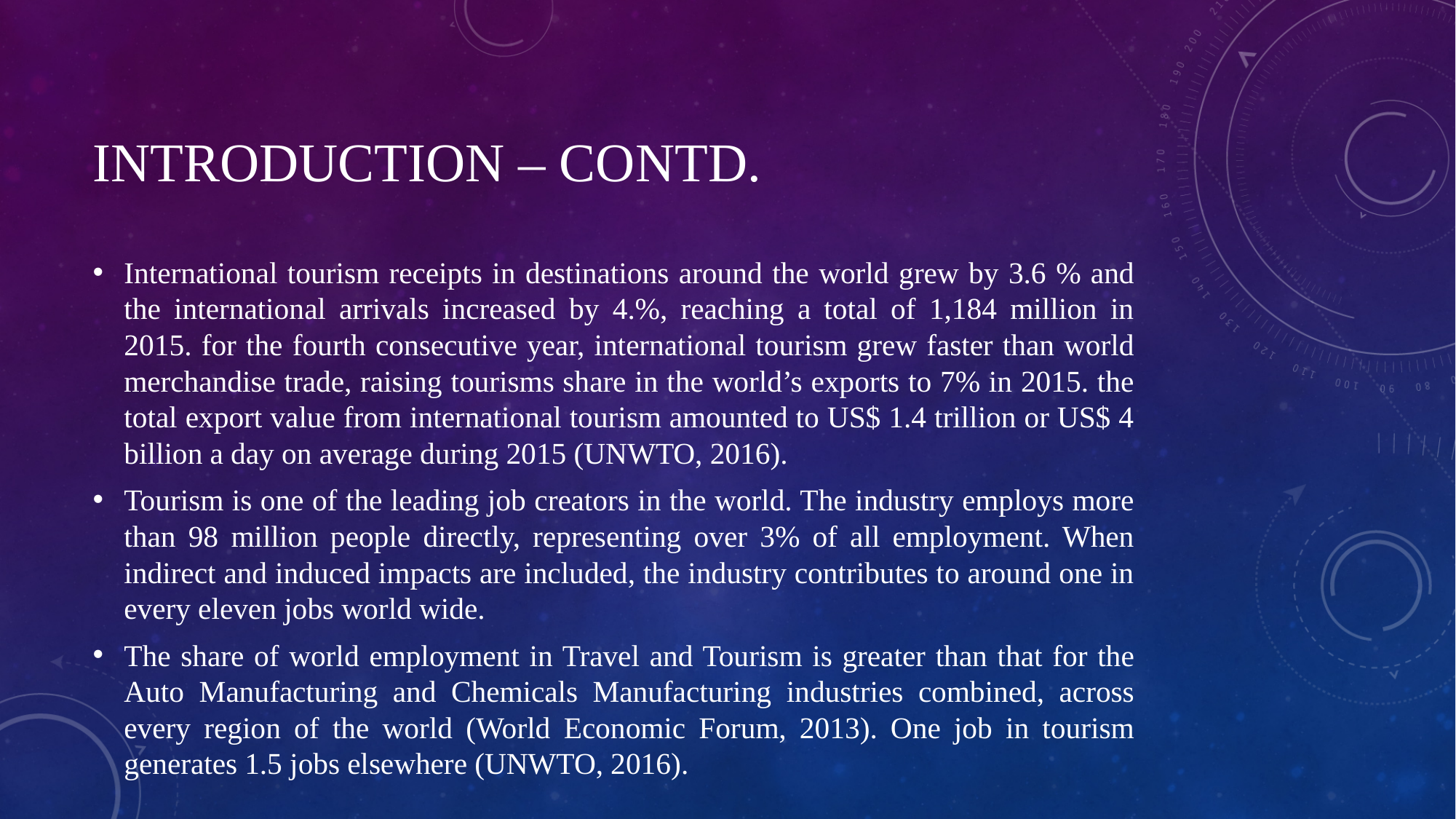

# INTRODUCTION – Contd.
International tourism receipts in destinations around the world grew by 3.6 % and the international arrivals increased by 4.%, reaching a total of 1,184 million in 2015. for the fourth consecutive year, international tourism grew faster than world merchandise trade, raising tourisms share in the world’s exports to 7% in 2015. the total export value from international tourism amounted to US$ 1.4 trillion or US$ 4 billion a day on average during 2015 (UNWTO, 2016).
Tourism is one of the leading job creators in the world. The industry employs more than 98 million people directly, representing over 3% of all employment. When indirect and induced impacts are included, the industry contributes to around one in every eleven jobs world wide.
The share of world employment in Travel and Tourism is greater than that for the Auto Manufacturing and Chemicals Manufacturing industries combined, across every region of the world (World Economic Forum, 2013). One job in tourism generates 1.5 jobs elsewhere (UNWTO, 2016).